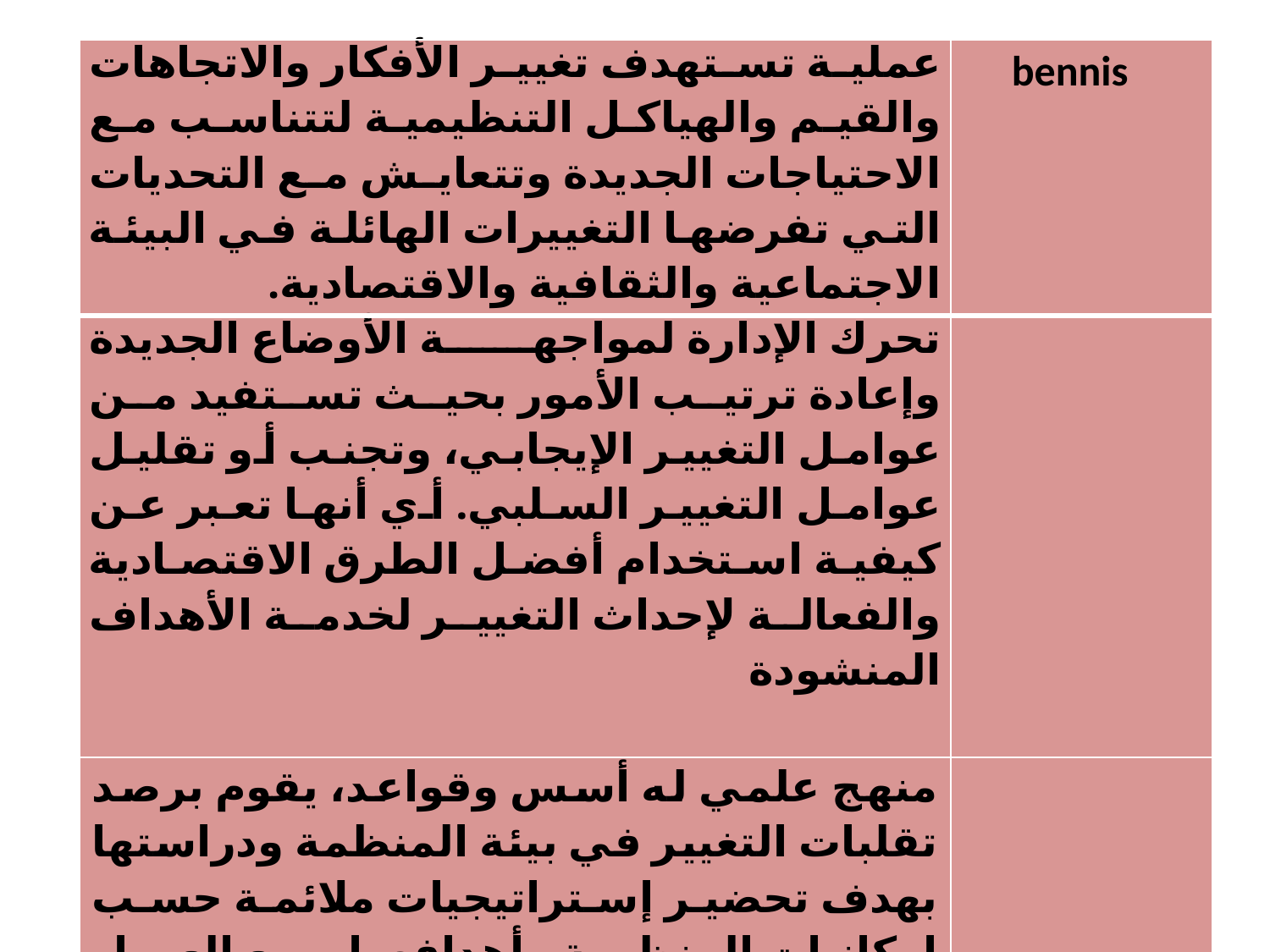

| عملية تستهدف تغيير الأفكار والاتجاهات والقيم والهياكل التنظيمية لتتناسب مع الاحتياجات الجديدة وتتعايش مع التحديات التي تفرضها التغييرات الهائلة في البيئة الاجتماعية والثقافية والاقتصادية. | bennis |
| --- | --- |
| تحرك الإدارة لمواجهة الأوضاع الجديدة وإعادة ترتيب الأمور بحيث تستفيد من عوامل التغيير الإيجابي، وتجنب أو تقليل عوامل التغيير السلبي. أي أنها تعبر عن كيفية استخدام أفضل الطرق الاقتصادية والفعالة لإحداث التغيير لخدمة الأهداف المنشودة |  |
| منهج علمي له أسس وقواعد، يقوم برصد تقلبات التغيير في بيئة المنظمة ودراستها بهدف تحضير إستراتيجيات ملائمة حسب إمكانيات المنظمة وأهدافها، مع العمل على تطوير الموظفين عن طريق التأثير في قيمهم ومهاراتهم وأنماط سلوكهم وتغيير التكنولوجيا المستخدمة والعمليات والهياكل التنظيمية. |  |